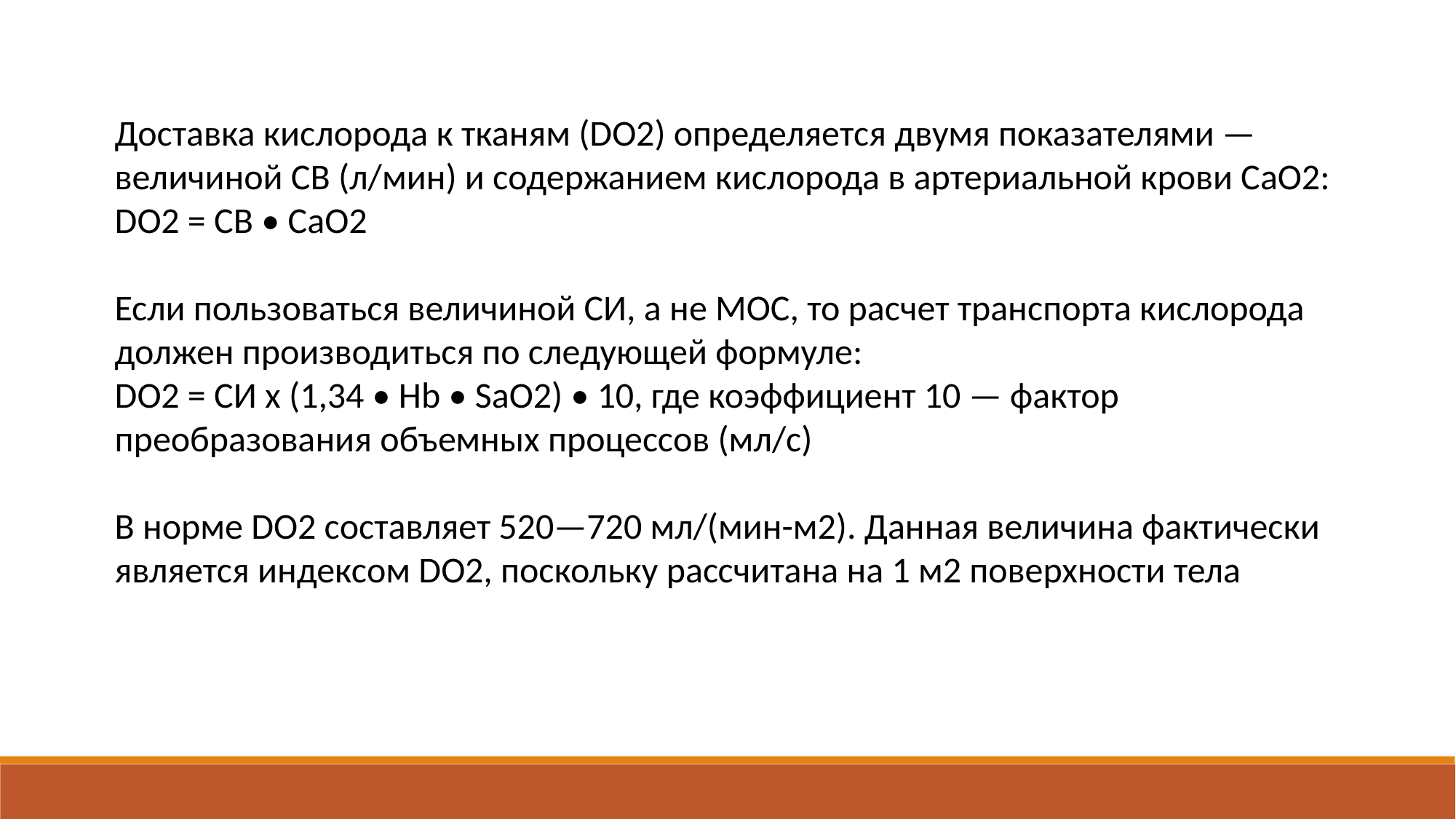

Доставка кислорода к тканям (DO2) определяется двумя показателями — величиной СВ (л/мин) и содержанием кислорода в артериальной крови СаО2:
DО2 = СВ • СаО2

Если пользоваться величиной СИ, а не МОС, то расчет транспорта кислорода должен производиться по следующей формуле:
DО2 = СИ х (1,34 • Нb • SаО2) • 10, где коэффициент 10 — фактор преобразования объемных процессов (мл/с)

В норме DО2 составляет 520—720 мл/(мин-м2). Данная величина фактически является индексом DО2, поскольку рассчитана на 1 м2 поверхности тела